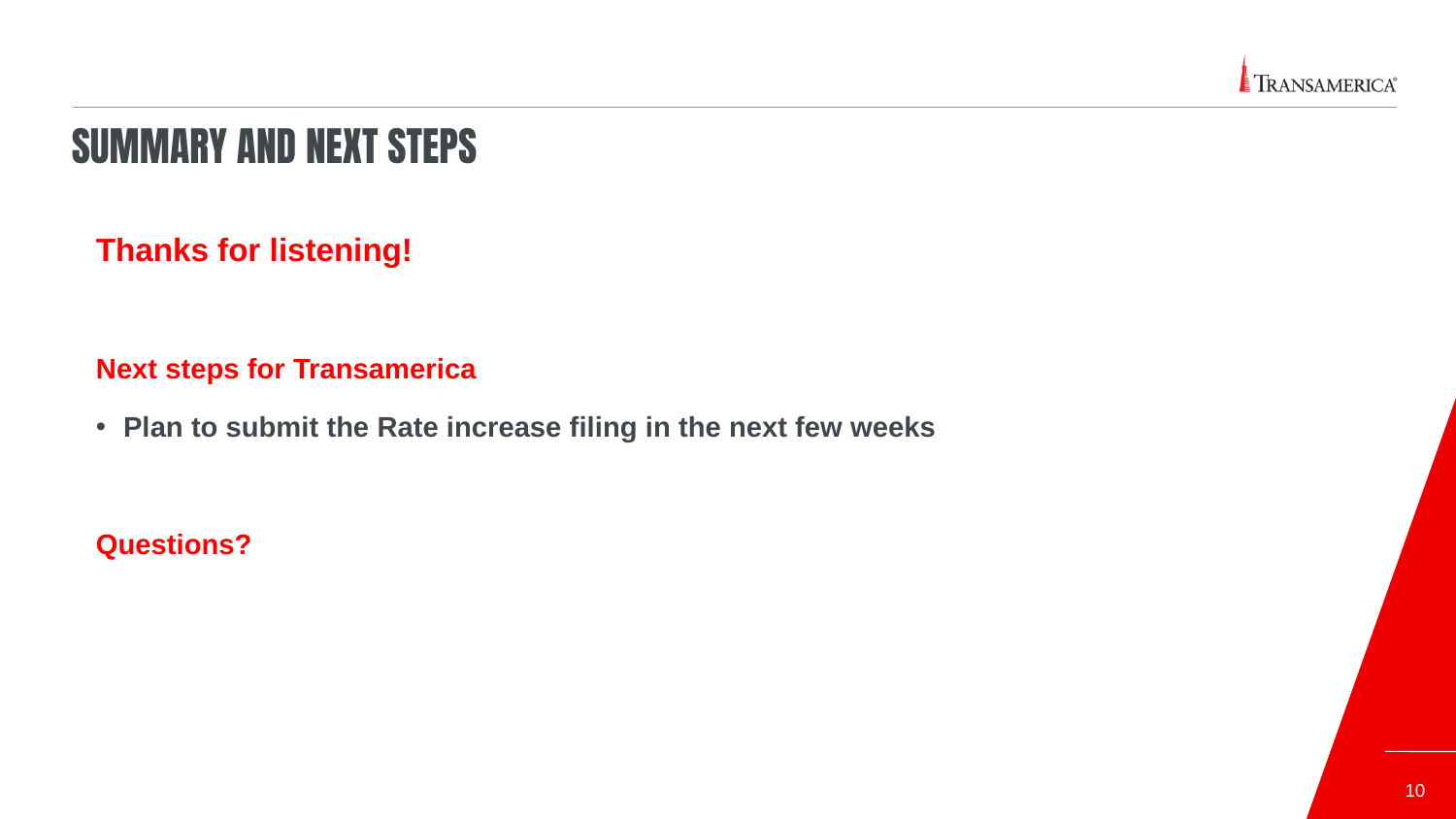

# Summary and Next steps
Thanks for listening!

Next steps for Transamerica
Plan to submit the Rate increase filing in the next few weeks

Questions?

10